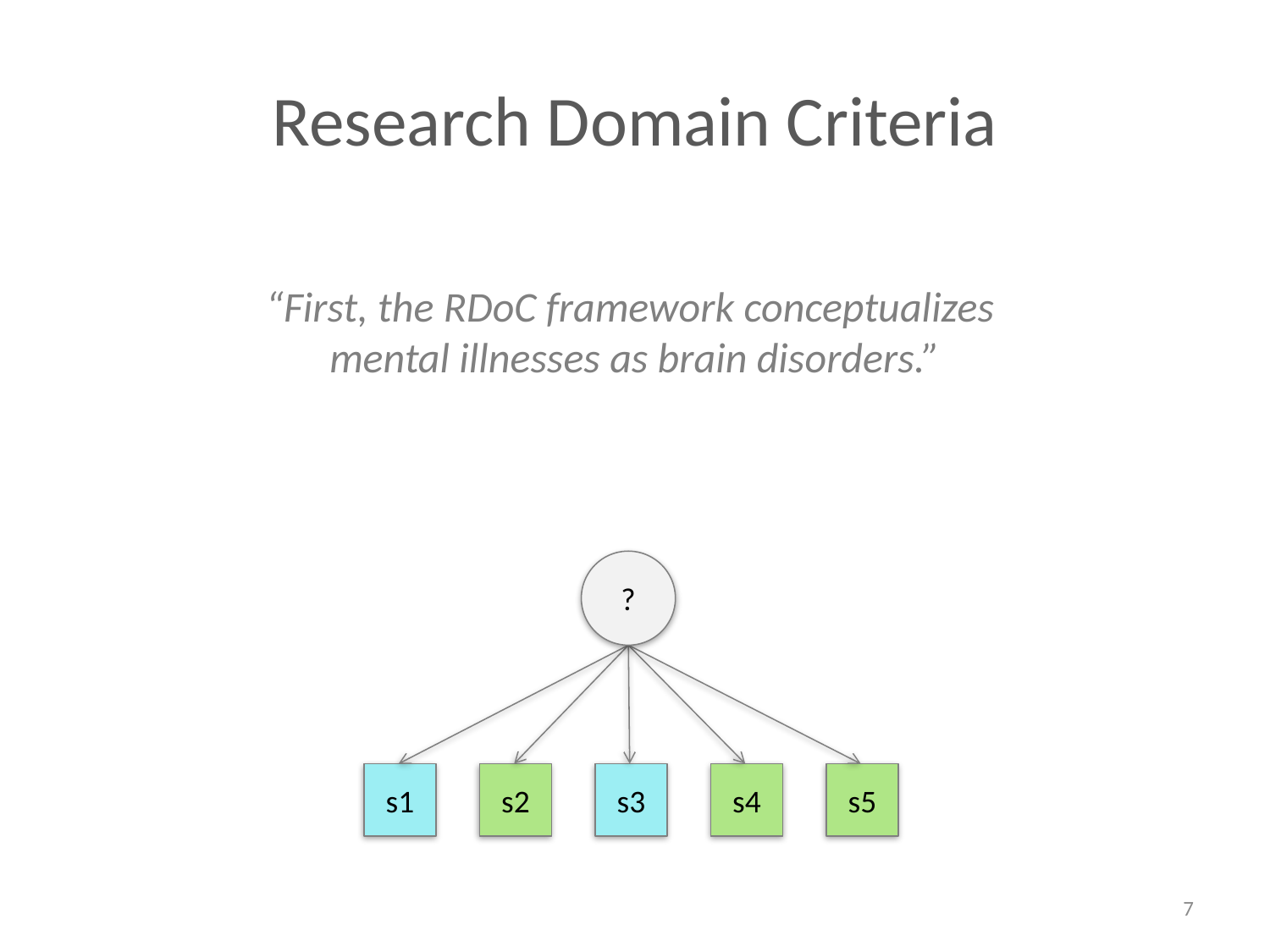

# Research Domain Criteria
“First, the RDoC framework conceptualizes
mental illnesses as brain disorders.”
?
s1
s2
s3
s4
s5
7